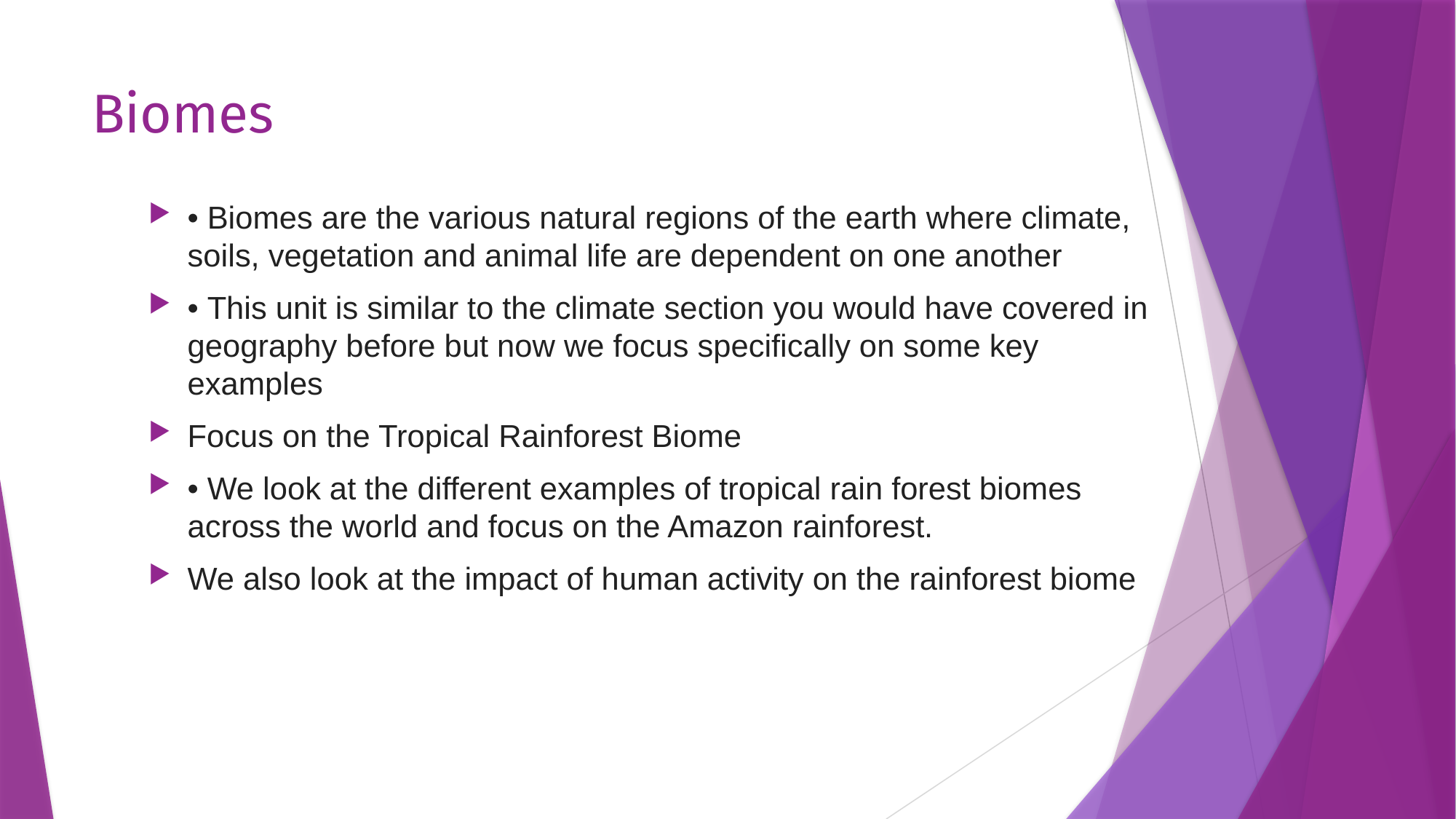

# Biomes
• Biomes are the various natural regions of the earth where climate, soils, vegetation and animal life are dependent on one another
• This unit is similar to the climate section you would have covered in geography before but now we focus specifically on some key examples
Focus on the Tropical Rainforest Biome
• We look at the different examples of tropical rain forest biomes across the world and focus on the Amazon rainforest.
We also look at the impact of human activity on the rainforest biome